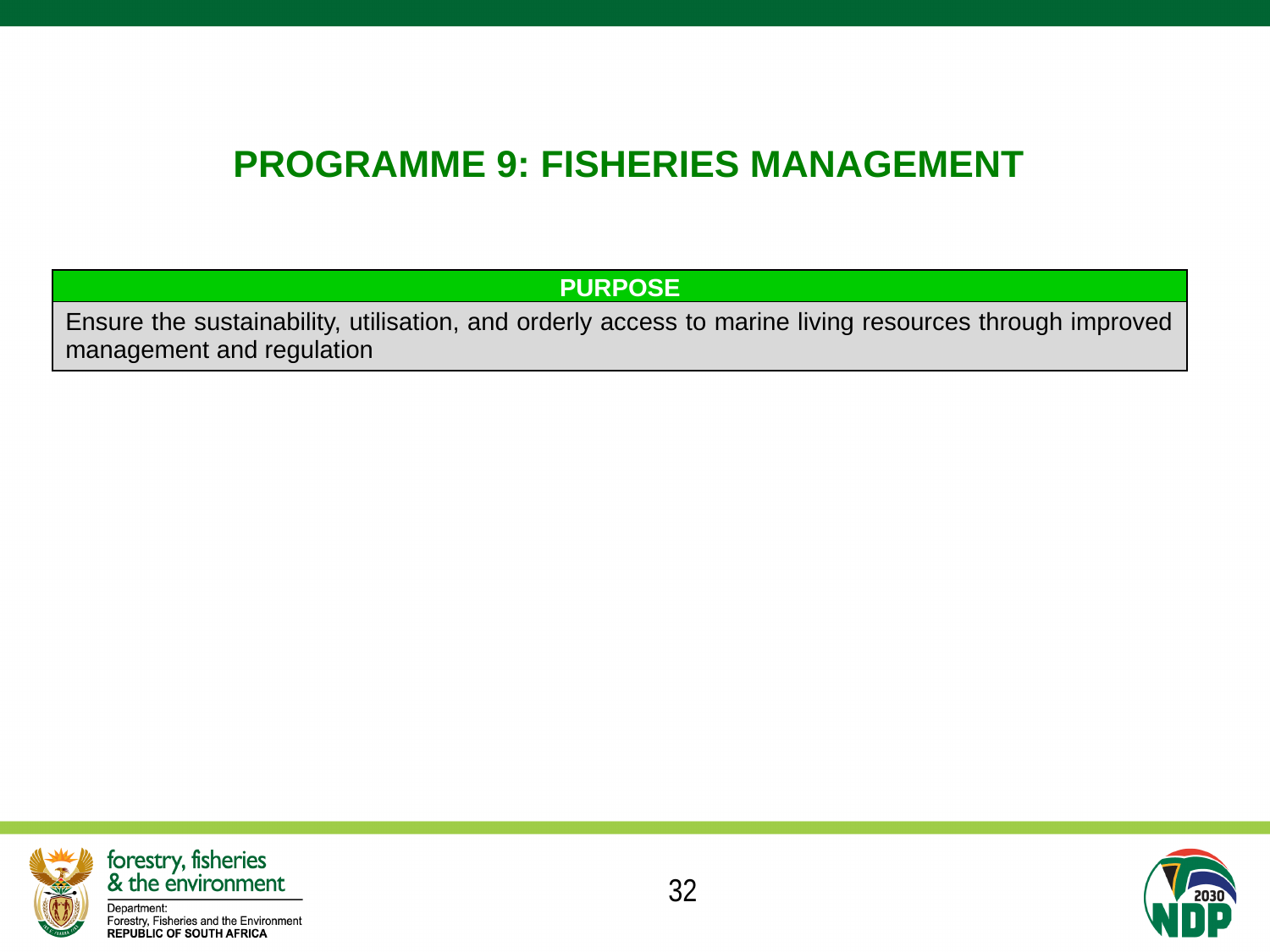

# PROGRAMME 9: FISHERIES MANAGEMENT
| PURPOSE |
| --- |
| Ensure the sustainability, utilisation, and orderly access to marine living resources through improved management and regulation |
32